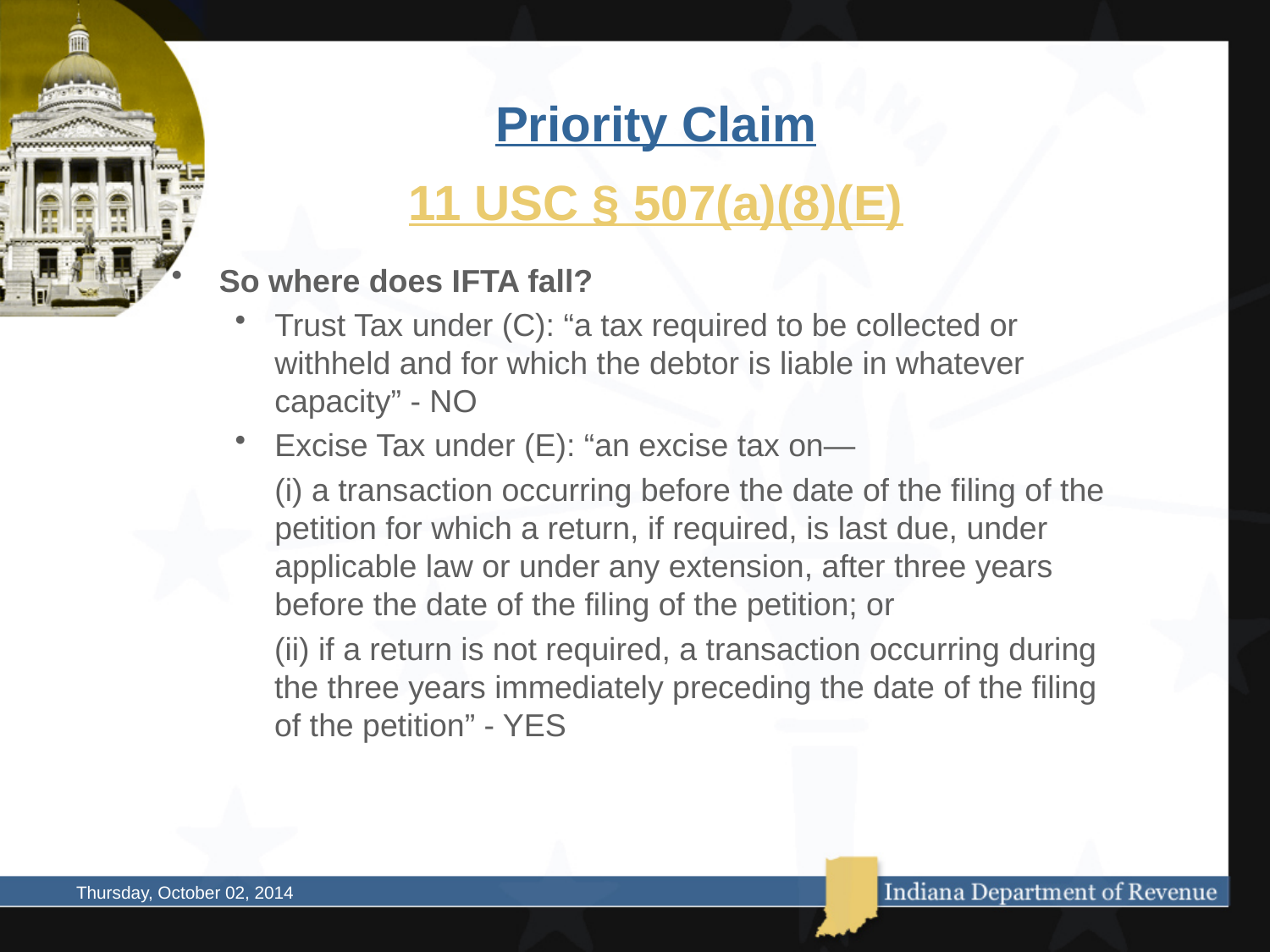

Priority Claim
11 USC § 507(a)(8)(E)
So where does IFTA fall?
Trust Tax under (C): “a tax required to be collected or withheld and for which the debtor is liable in whatever capacity” - NO
Excise Tax under (E): “an excise tax on—
	(i) a transaction occurring before the date of the filing of the petition for which a return, if required, is last due, under applicable law or under any extension, after three years before the date of the filing of the petition; or
	(ii) if a return is not required, a transaction occurring during the three years immediately preceding the date of the filing of the petition” - YES

Thursday, October 02, 2014